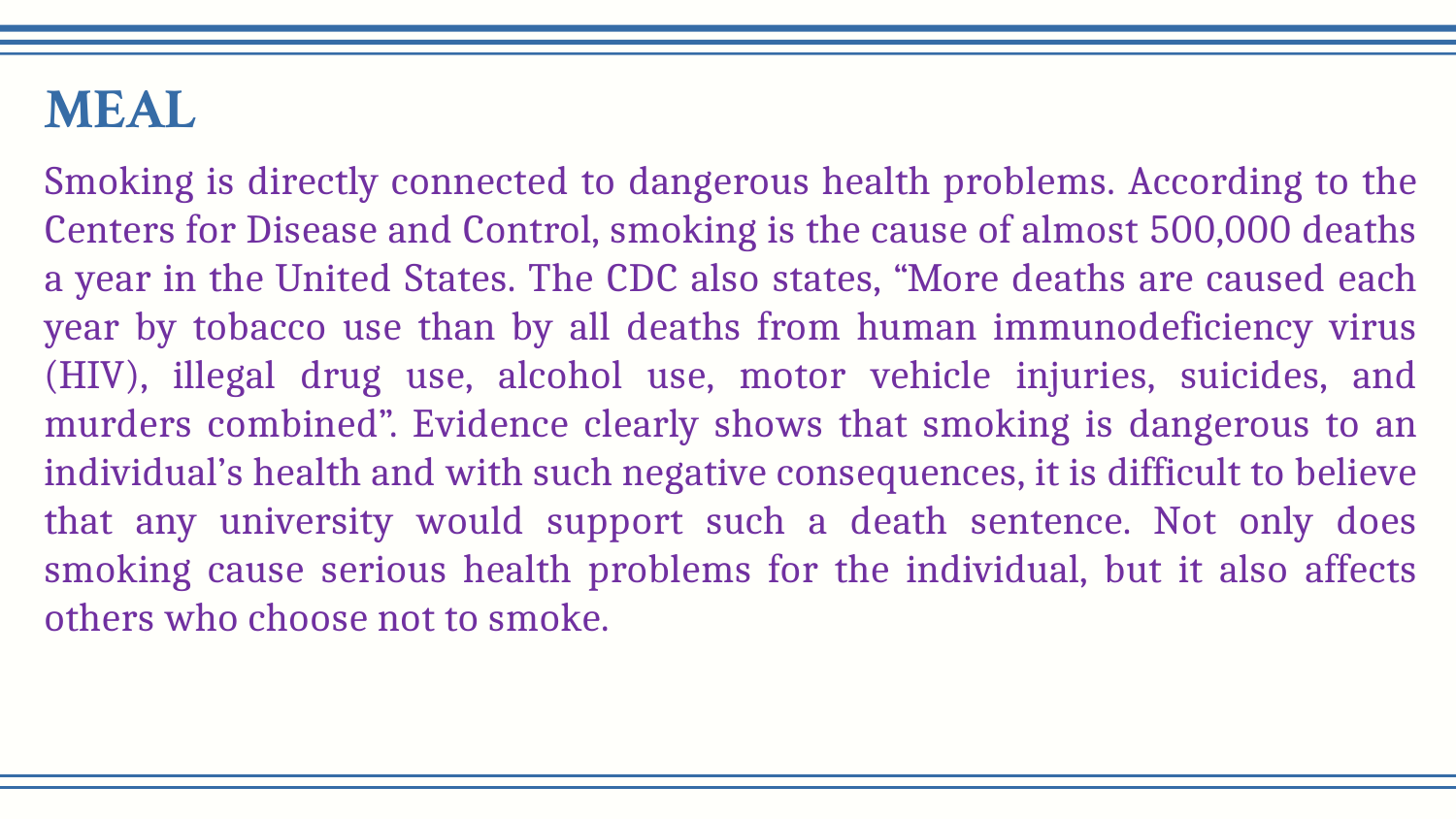

# MEAL
Smoking is directly connected to dangerous health problems. According to the Centers for Disease and Control, smoking is the cause of almost 500,000 deaths a year in the United States. The CDC also states, “More deaths are caused each year by tobacco use than by all deaths from human immunodeficiency virus (HIV), illegal drug use, alcohol use, motor vehicle injuries, suicides, and murders combined”. Evidence clearly shows that smoking is dangerous to an individual’s health and with such negative consequences, it is difficult to believe that any university would support such a death sentence. Not only does smoking cause serious health problems for the individual, but it also affects others who choose not to smoke.